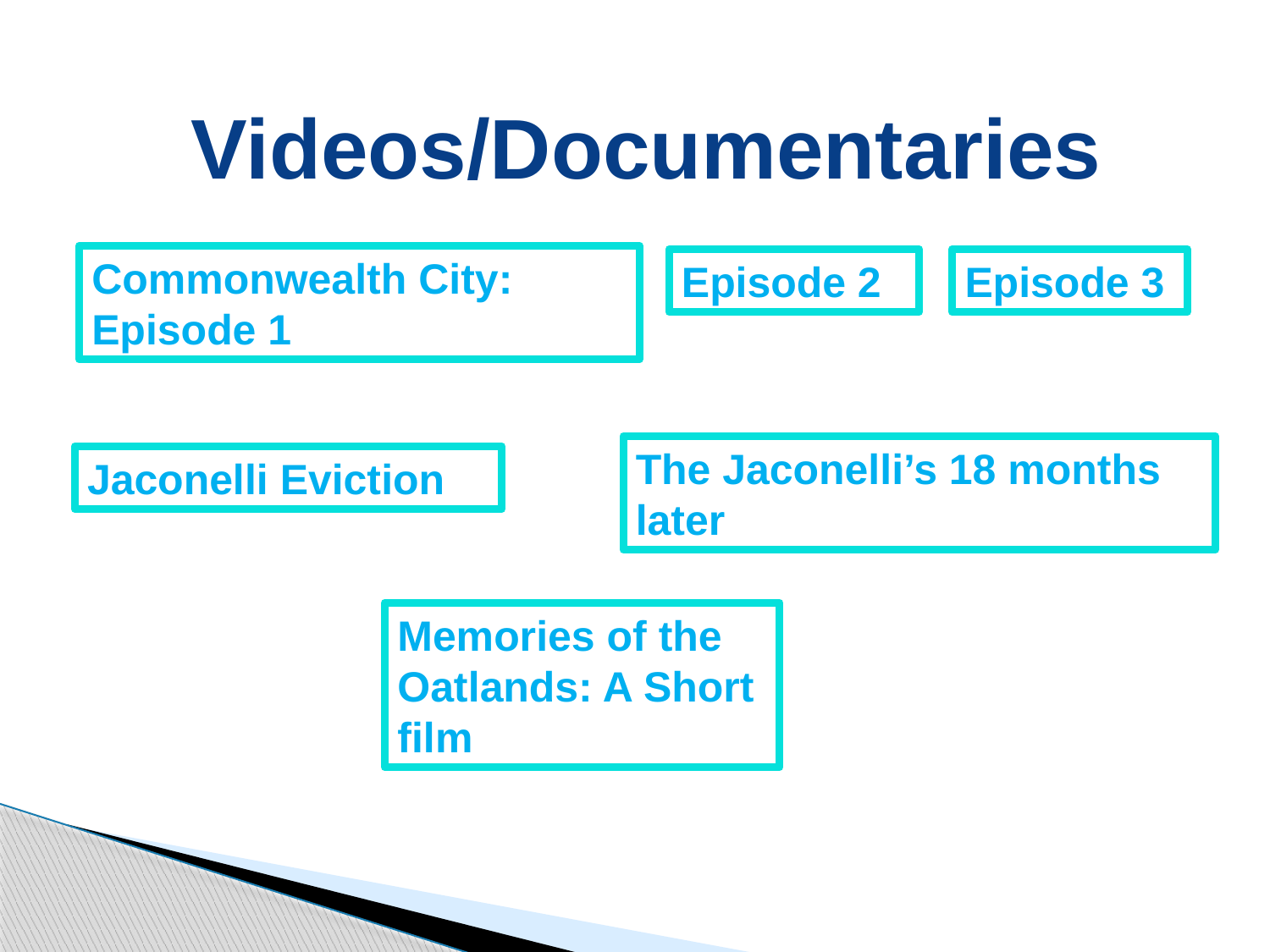

# Videos/Documentaries
Commonwealth City: Episode 1
Episode 2
Episode 3
The Jaconelli’s 18 months later
Jaconelli Eviction
Memories of the Oatlands: A Short film